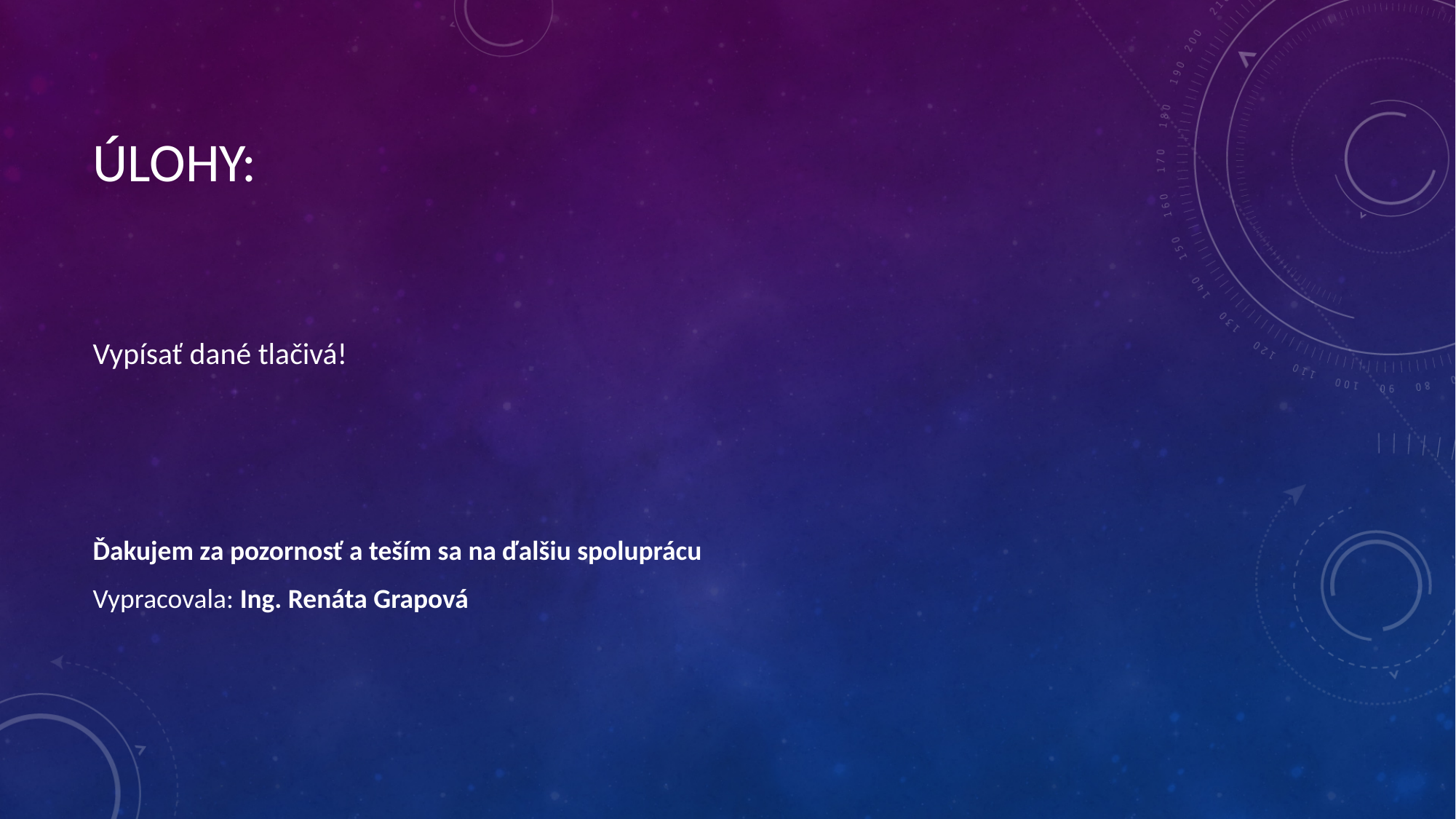

# Úlohy:
Vypísať dané tlačivá!

Ďakujem za pozornosť a teším sa na ďalšiu spoluprácu
Vypracovala: Ing. Renáta Grapová